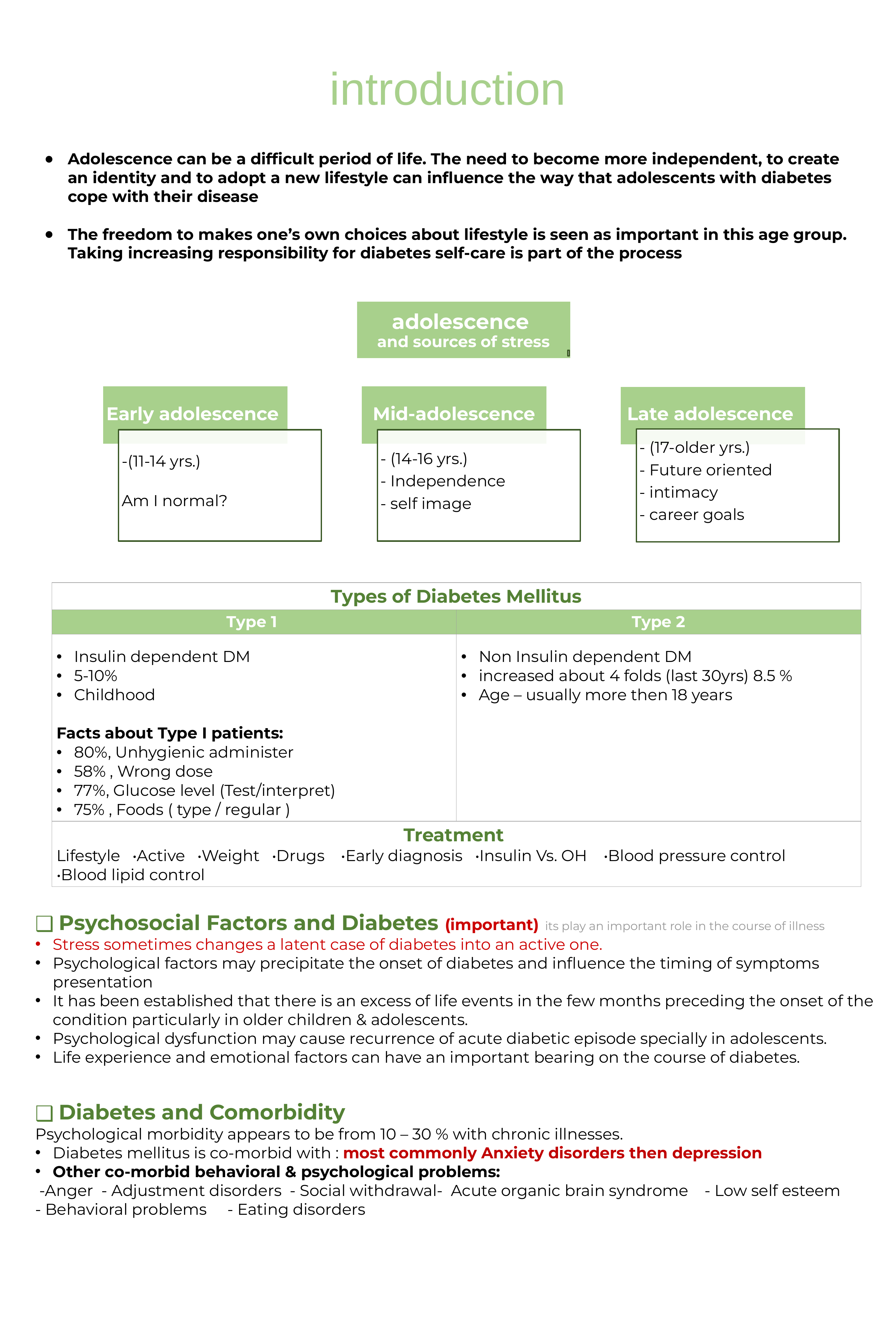

# introduction
Adolescence can be a difficult period of life. The need to become more independent, to create an identity and to adopt a new lifestyle can influence the way that adolescents with diabetes cope with their disease

The freedom to makes one’s own choices about lifestyle is seen as important in this age group. Taking increasing responsibility for diabetes self-care is part of the process

adolescence
and sources of stress

Early adolescence
Mid-adolescence
Late adolescence

- (17-older yrs.)
- Future oriented
- intimacy
- career goals
-(11-14 yrs.)
Am I normal?
- (14-16 yrs.)
- Independence
- self image

| Types of Diabetes Mellitus |  |
| --- | --- |
| Type 1 | Type 2 |
| Insulin dependent DM 5-10% Childhood Facts about Type I patients: 80%, Unhygienic administer 58% , Wrong dose 77%, Glucose level (Test/interpret) 75% , Foods ( type / regular ) | Non Insulin dependent DM increased about 4 folds (last 30yrs) 8.5 % Age – usually more then 18 years |
| Treatment Lifestyle •Active •Weight •Drugs •Early diagnosis •Insulin Vs. OH •Blood pressure control •Blood lipid control |  |
Psychosocial Factors and Diabetes (important) its play an important role in the course of illness
Stress sometimes changes a latent case of diabetes into an active one.
Psychological factors may precipitate the onset of diabetes and influence the timing of symptoms presentation
It has been established that there is an excess of life events in the few months preceding the onset of the condition particularly in older children & adolescents.
Psychological dysfunction may cause recurrence of acute diabetic episode specially in adolescents.
Life experience and emotional factors can have an important bearing on the course of diabetes.

Diabetes and Comorbidity
Psychological morbidity appears to be from 10 – 30 % with chronic illnesses.
Diabetes mellitus is co-morbid with : most commonly Anxiety disorders then depression
Other co-morbid behavioral & psychological problems:
 -Anger  - Adjustment disorders  - Social withdrawal-  Acute organic brain syndrome    - Low self esteem
- Behavioral problems     - Eating disorders